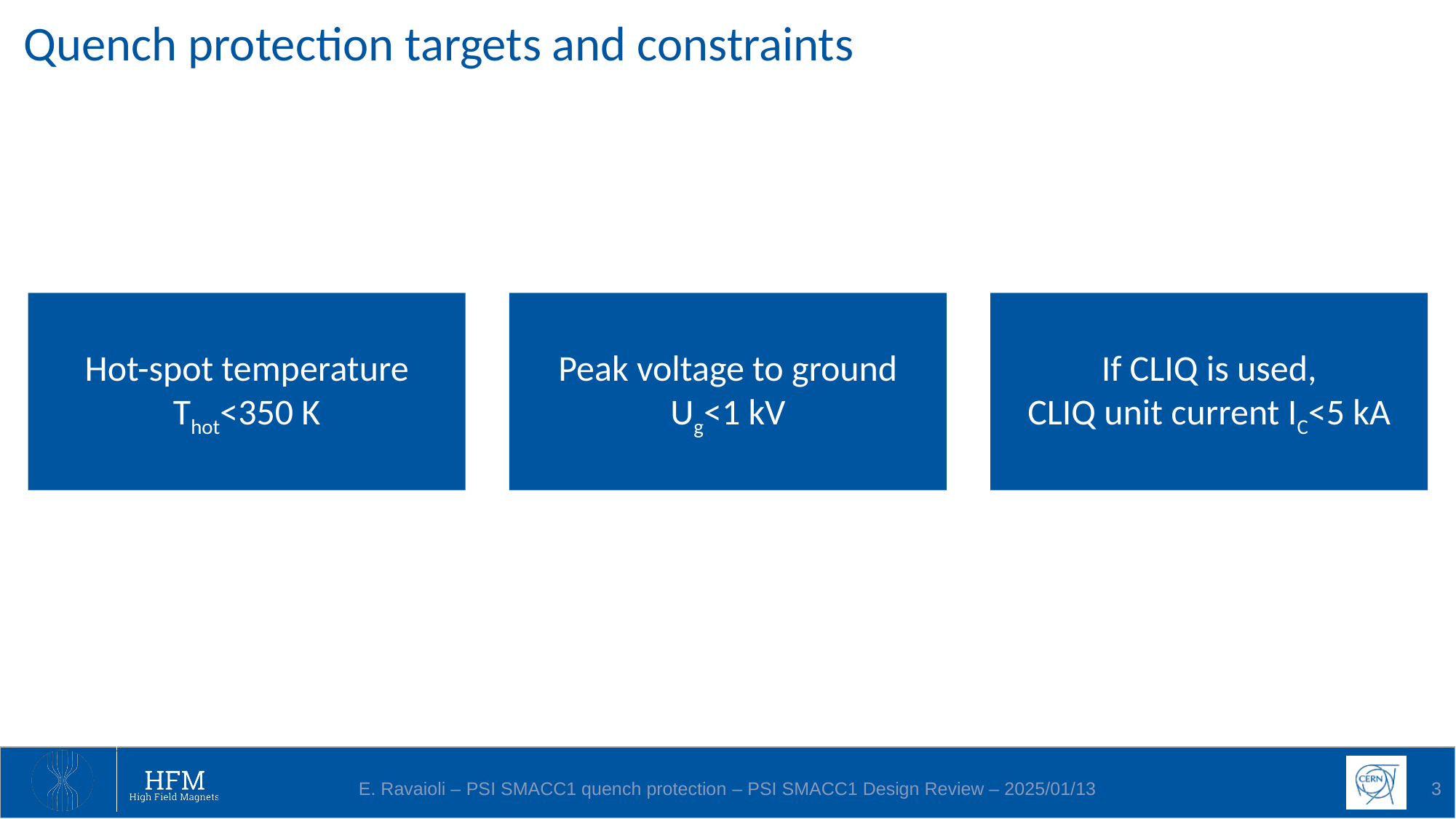

Quench protection targets and constraints
Hot-spot temperature Thot<350 K
Peak voltage to ground Ug<1 kV
If CLIQ is used,
CLIQ unit current IC<5 kA